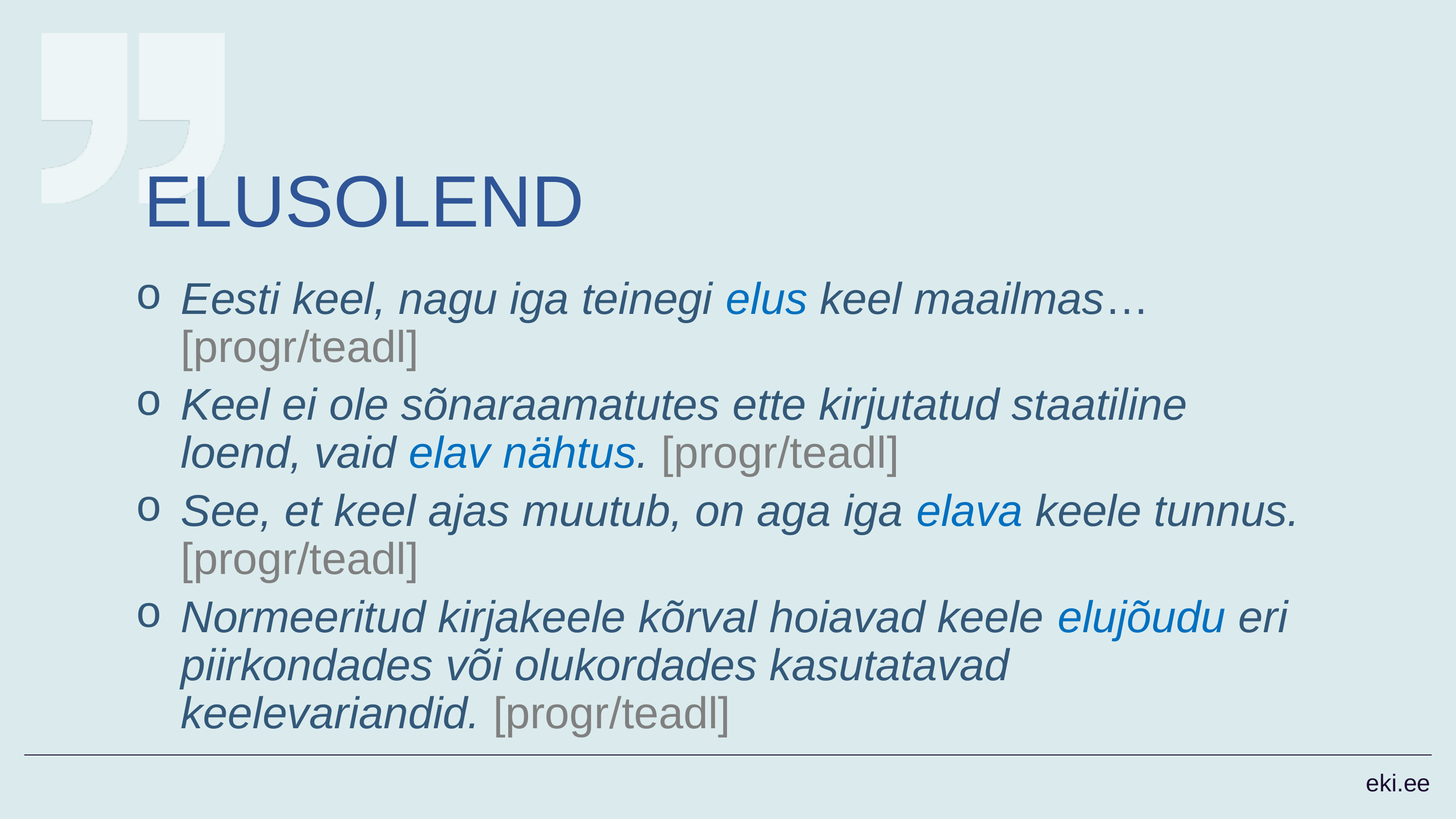

# ELUSOLEND
Eesti keel, nagu iga teinegi elus keel maailmas… [progr/teadl]
Keel ei ole sõnaraamatutes ette kirjutatud staatiline loend, vaid elav nähtus. [progr/teadl]
See, et keel ajas muutub, on aga iga elava keele tunnus. [progr/teadl]
Normeeritud kirjakeele kõrval hoiavad keele elujõudu eri piirkondades või olukordades kasutatavad keelevariandid. [progr/teadl]